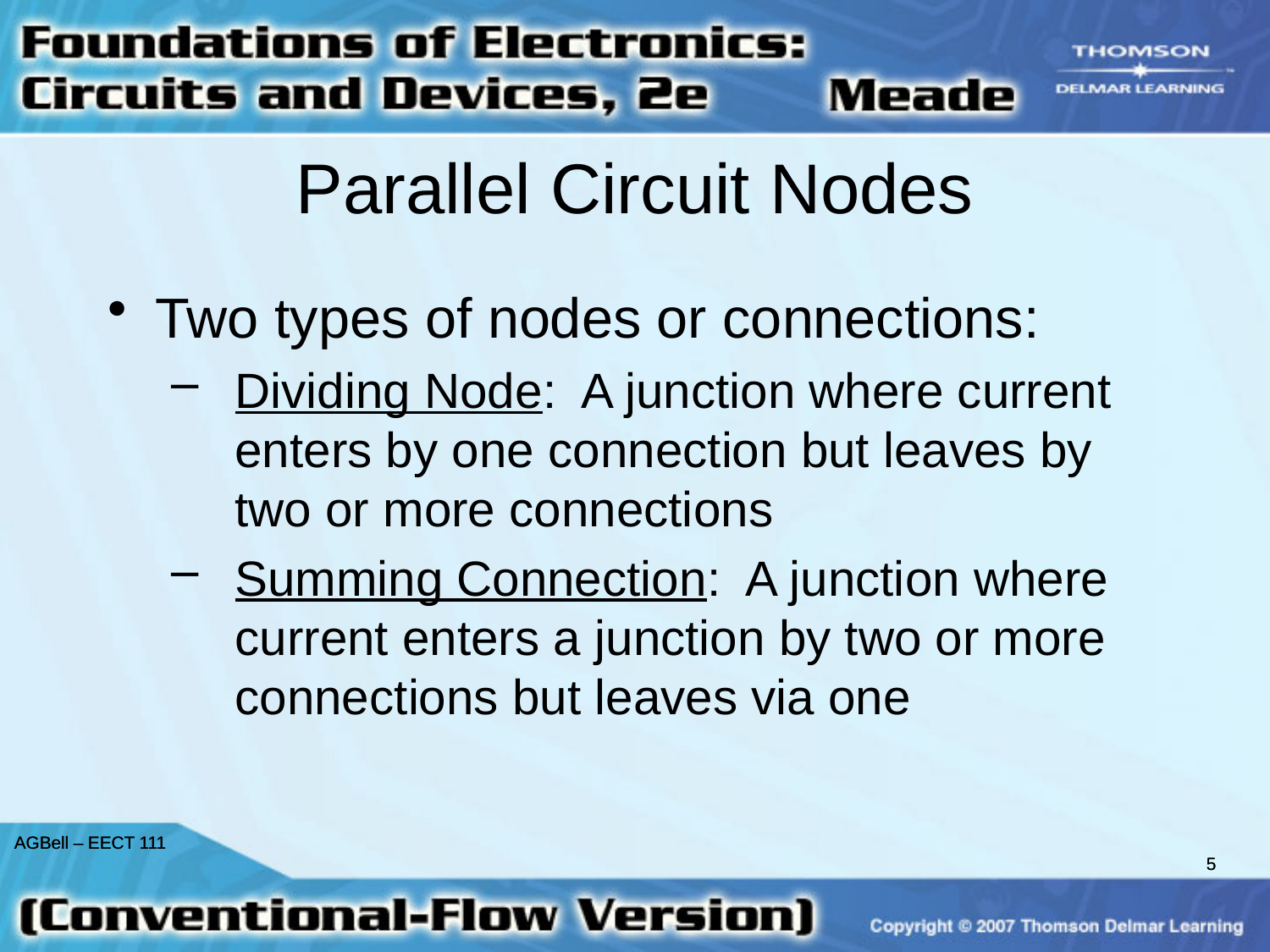

Parallel Circuit Nodes
Two types of nodes or connections:
Dividing Node:  A junction where current enters by one connection but leaves by two or more connections
Summing Connection:  A junction where current enters a junction by two or more connections but leaves via one